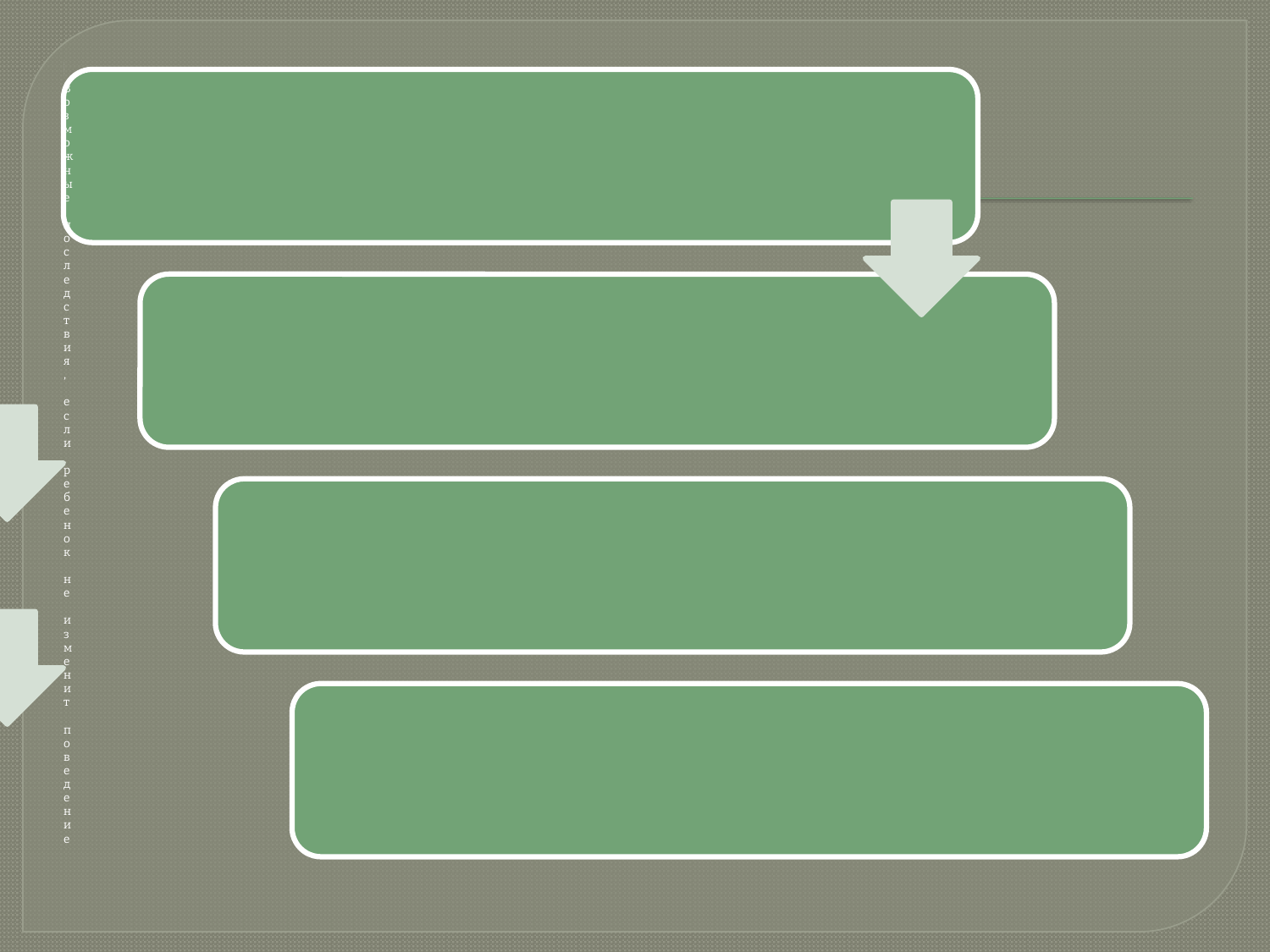

Возможные последствия, если ребенок не изменит поведение